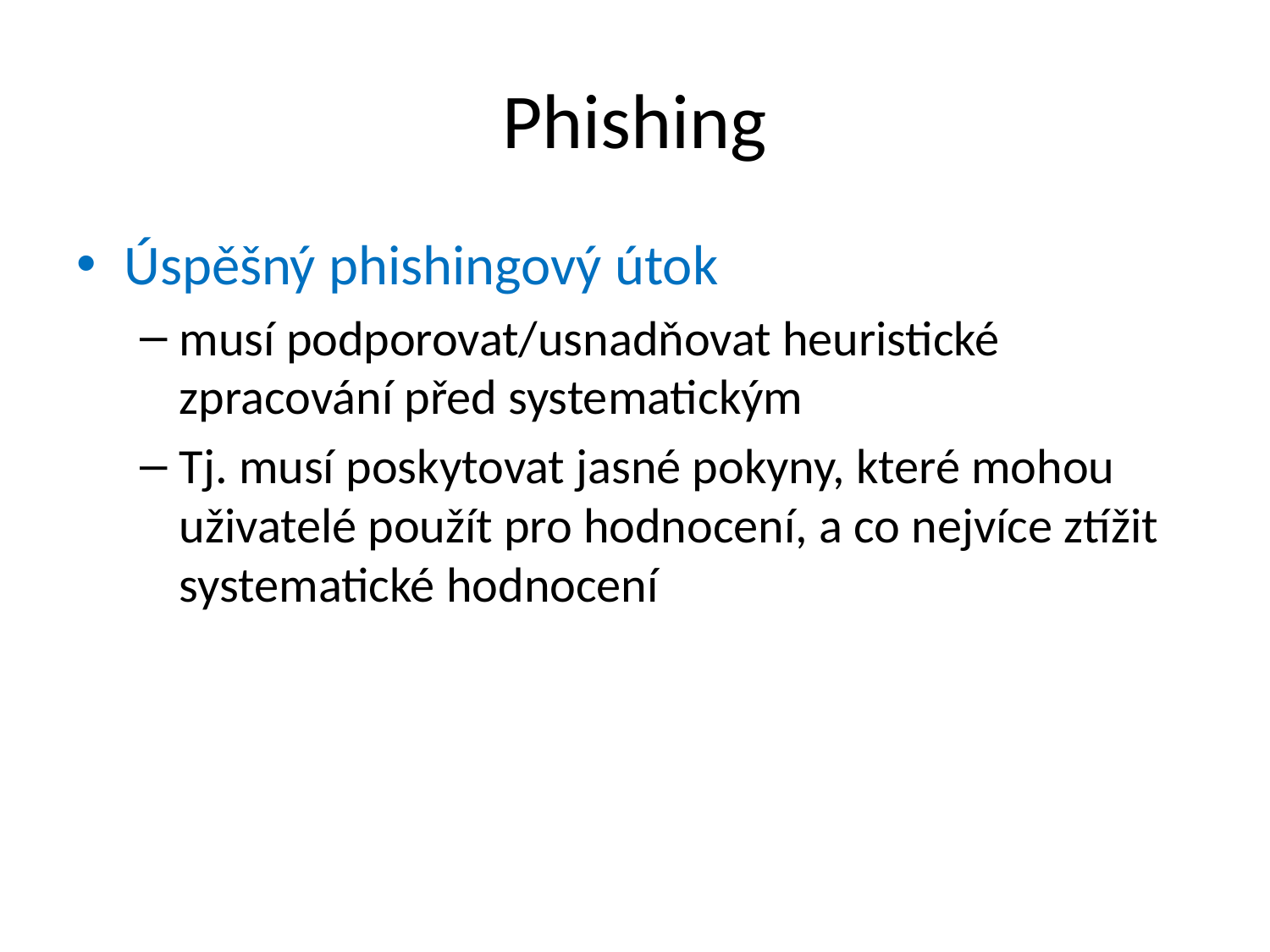

# Phishing
Úspěšný phishingový útok
musí podporovat/usnadňovat heuristické zpracování před systematickým
Tj. musí poskytovat jasné pokyny, které mohou uživatelé použít pro hodnocení, a co nejvíce ztížit systematické hodnocení